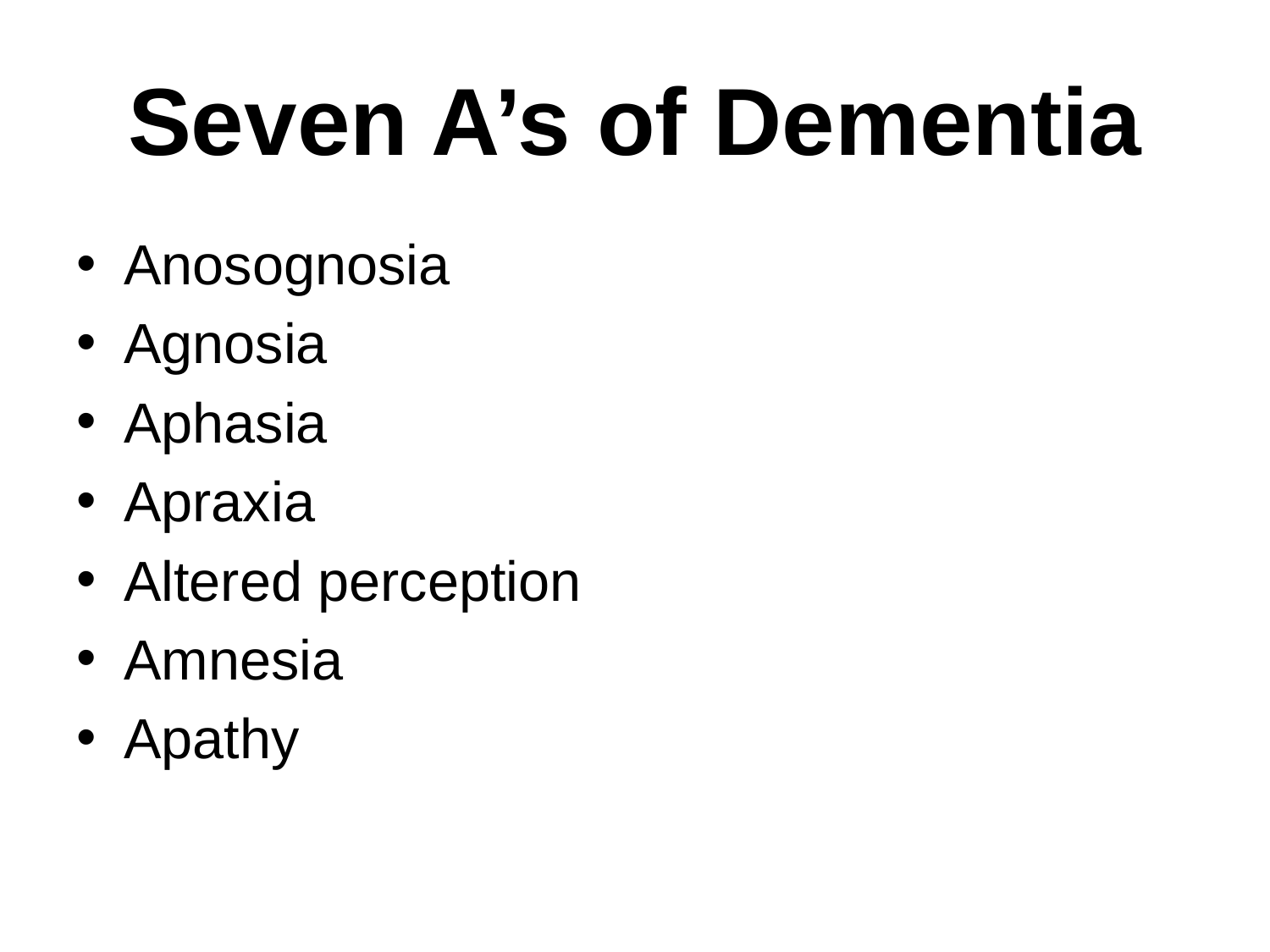

# Seven A’s of Dementia
Anosognosia
Agnosia
Aphasia
Apraxia
Altered perception
Amnesia
Apathy